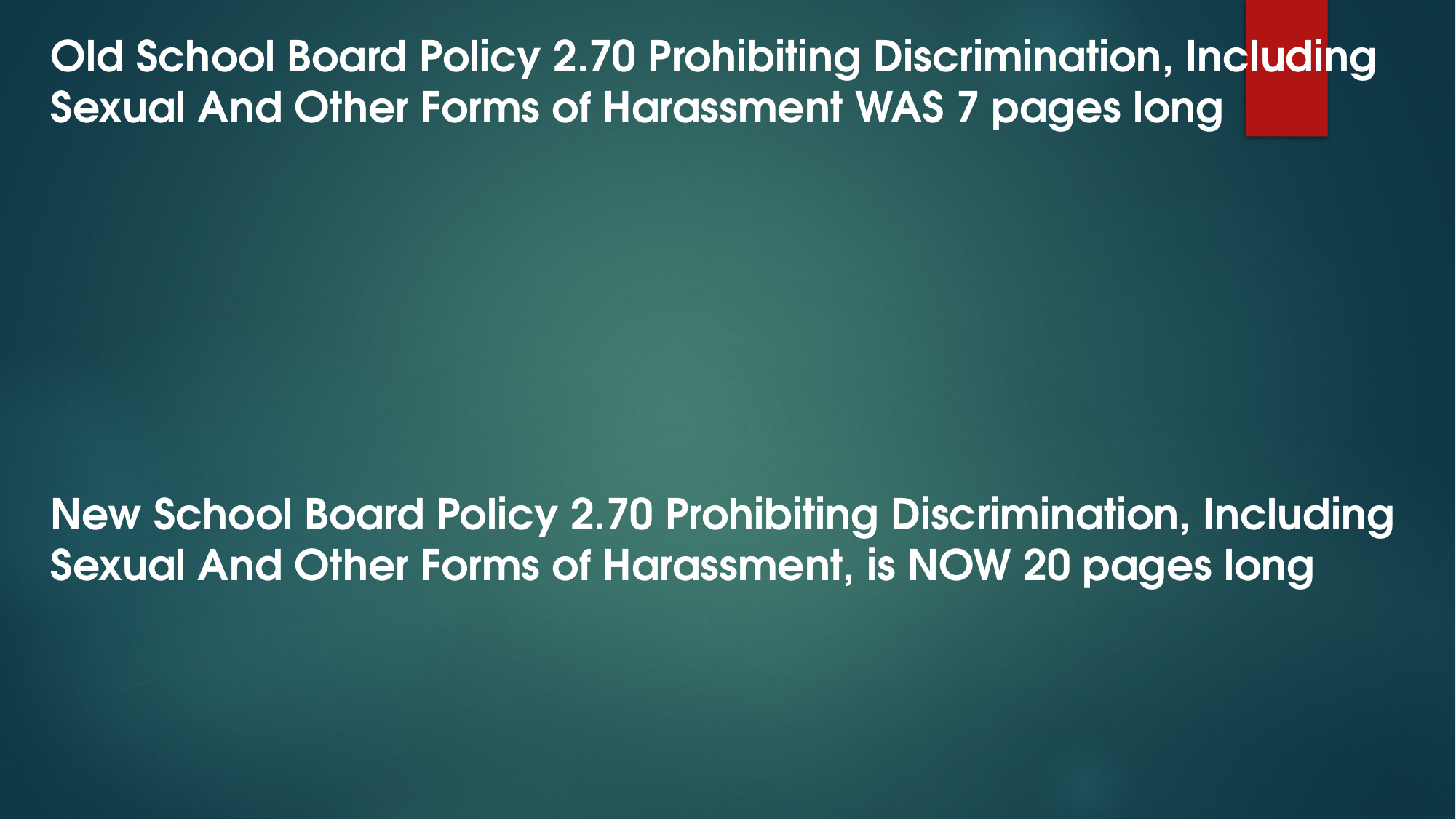

Old School Board Policy 2.70 Prohibiting Discrimination, Including Sexual And Other Forms of Harassment WAS 7 pages long

New School Board Policy 2.70 Prohibiting Discrimination, Including Sexual And Other Forms of Harassment, is NOW 20 pages long